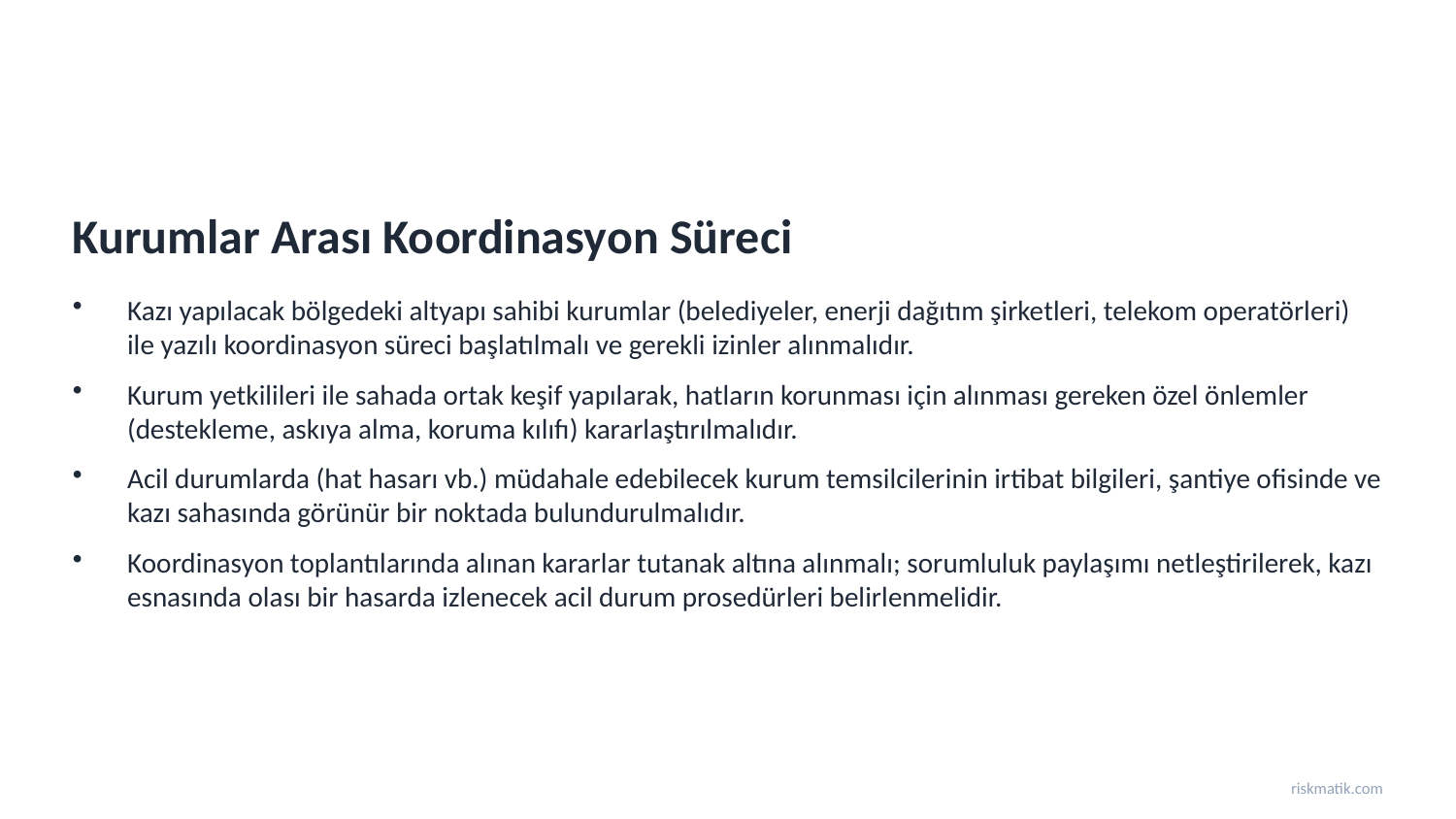

Kurumlar Arası Koordinasyon Süreci
Kazı yapılacak bölgedeki altyapı sahibi kurumlar (belediyeler, enerji dağıtım şirketleri, telekom operatörleri) ile yazılı koordinasyon süreci başlatılmalı ve gerekli izinler alınmalıdır.
Kurum yetkilileri ile sahada ortak keşif yapılarak, hatların korunması için alınması gereken özel önlemler (destekleme, askıya alma, koruma kılıfı) kararlaştırılmalıdır.
Acil durumlarda (hat hasarı vb.) müdahale edebilecek kurum temsilcilerinin irtibat bilgileri, şantiye ofisinde ve kazı sahasında görünür bir noktada bulundurulmalıdır.
Koordinasyon toplantılarında alınan kararlar tutanak altına alınmalı; sorumluluk paylaşımı netleştirilerek, kazı esnasında olası bir hasarda izlenecek acil durum prosedürleri belirlenmelidir.
riskmatik.com